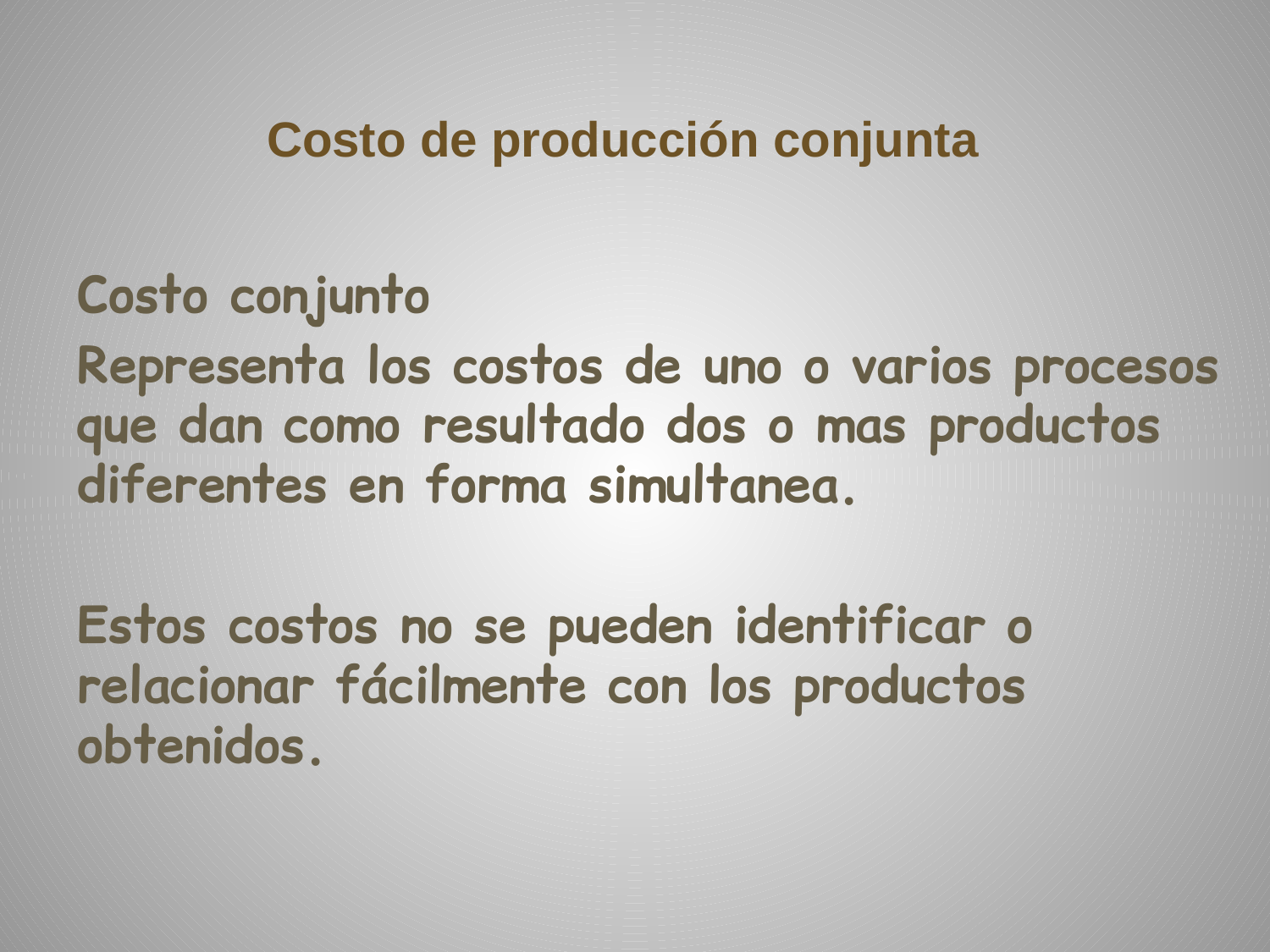

# Costo de producción conjunta
Costo conjunto
Representa los costos de uno o varios procesos que dan como resultado dos o mas productos diferentes en forma simultanea.

Estos costos no se pueden identificar o relacionar fácilmente con los productos obtenidos.